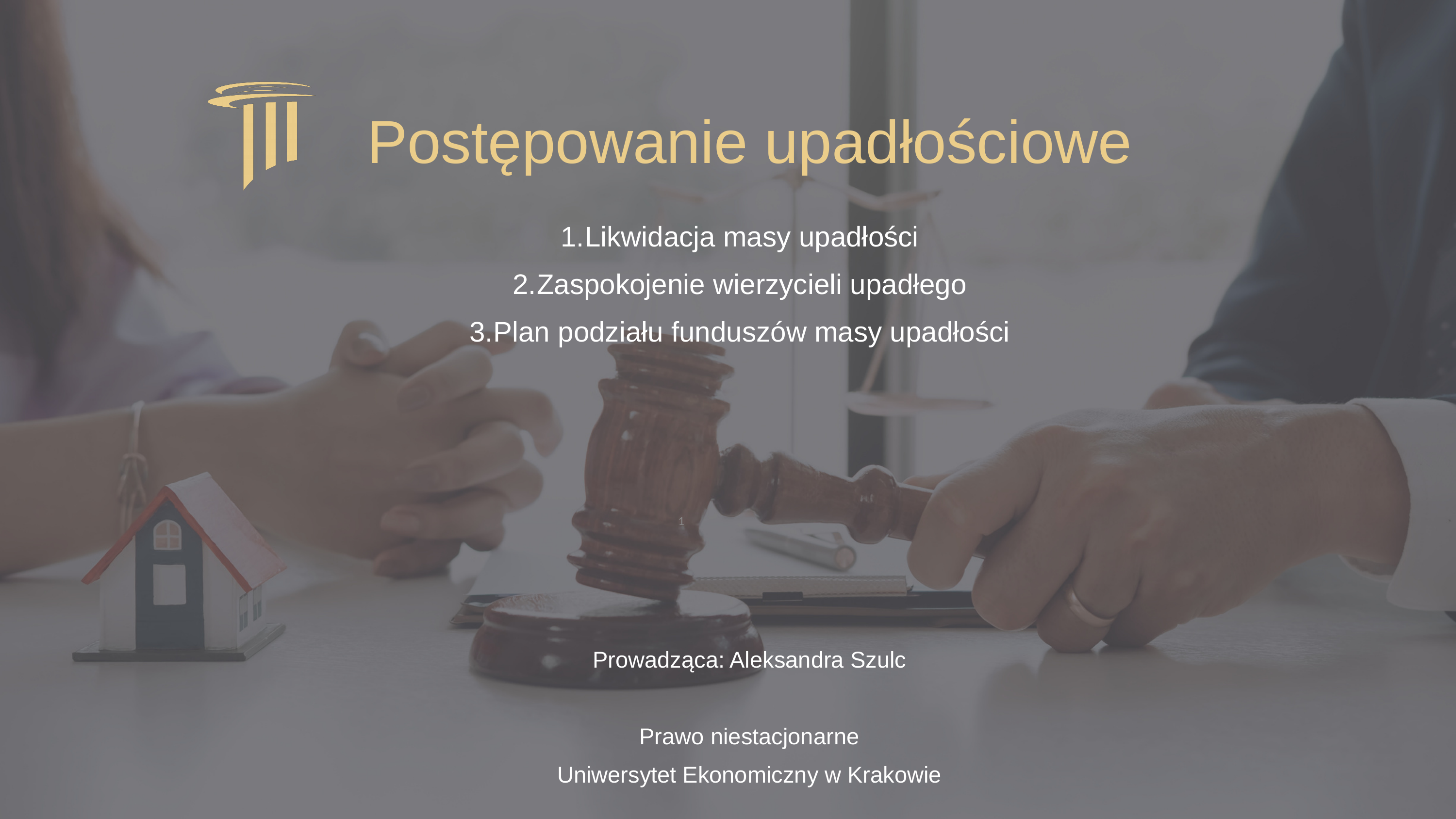

Postępowanie upadłościowe

Likwidacja masy upadłości
Zaspokojenie wierzycieli upadłego
Plan podziału funduszów masy upadłości

1
Prowadząca: Aleksandra Szulc

Prawo niestacjonarne
Uniwersytet Ekonomiczny w Krakowie